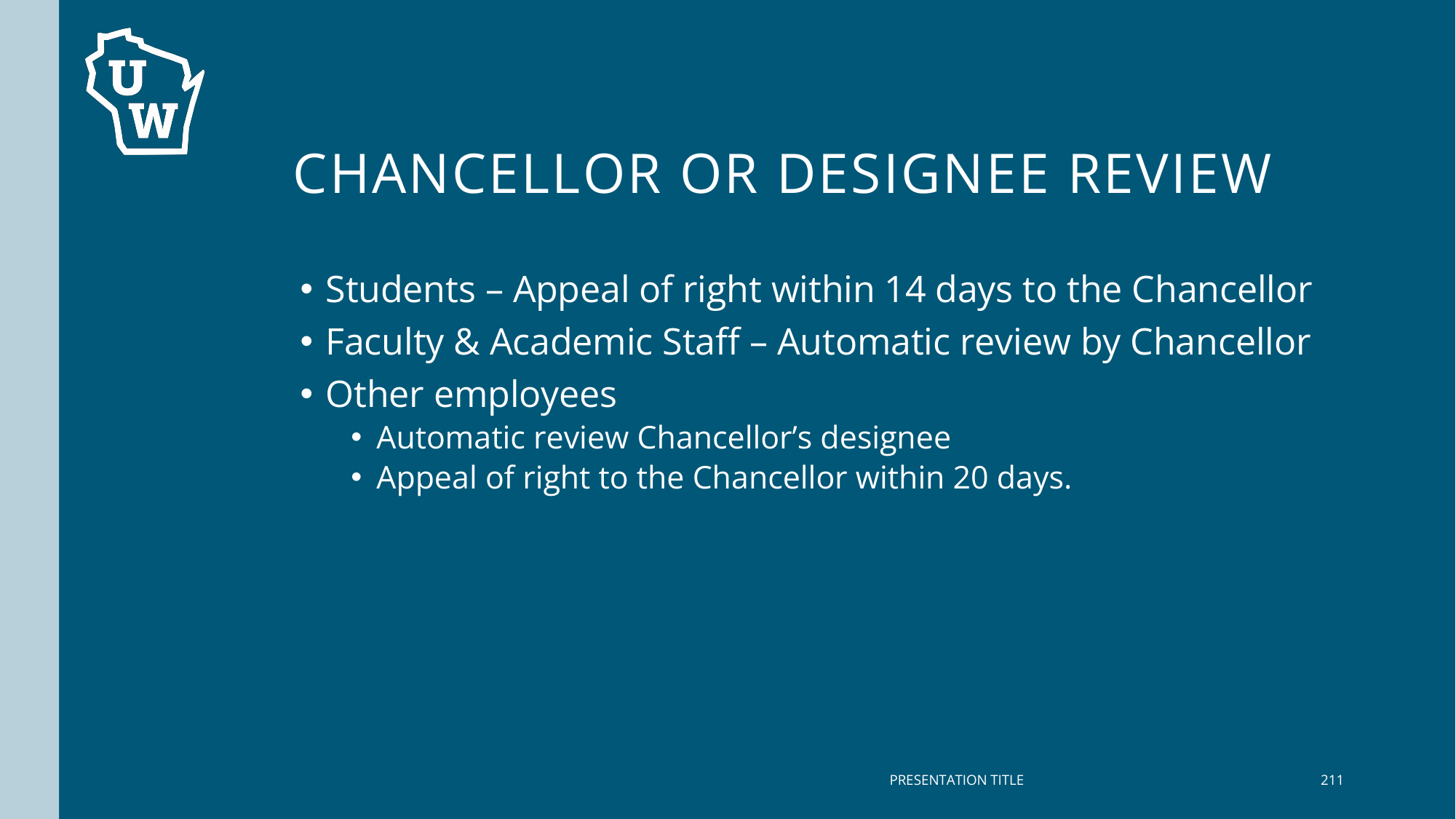

# Chancellor or Designee Review
Students – Appeal of right within 14 days to the Chancellor
Faculty & Academic Staff – Automatic review by Chancellor
Other employees
Automatic review Chancellor’s designee
Appeal of right to the Chancellor within 20 days.
PRESENTATION TITLE
211